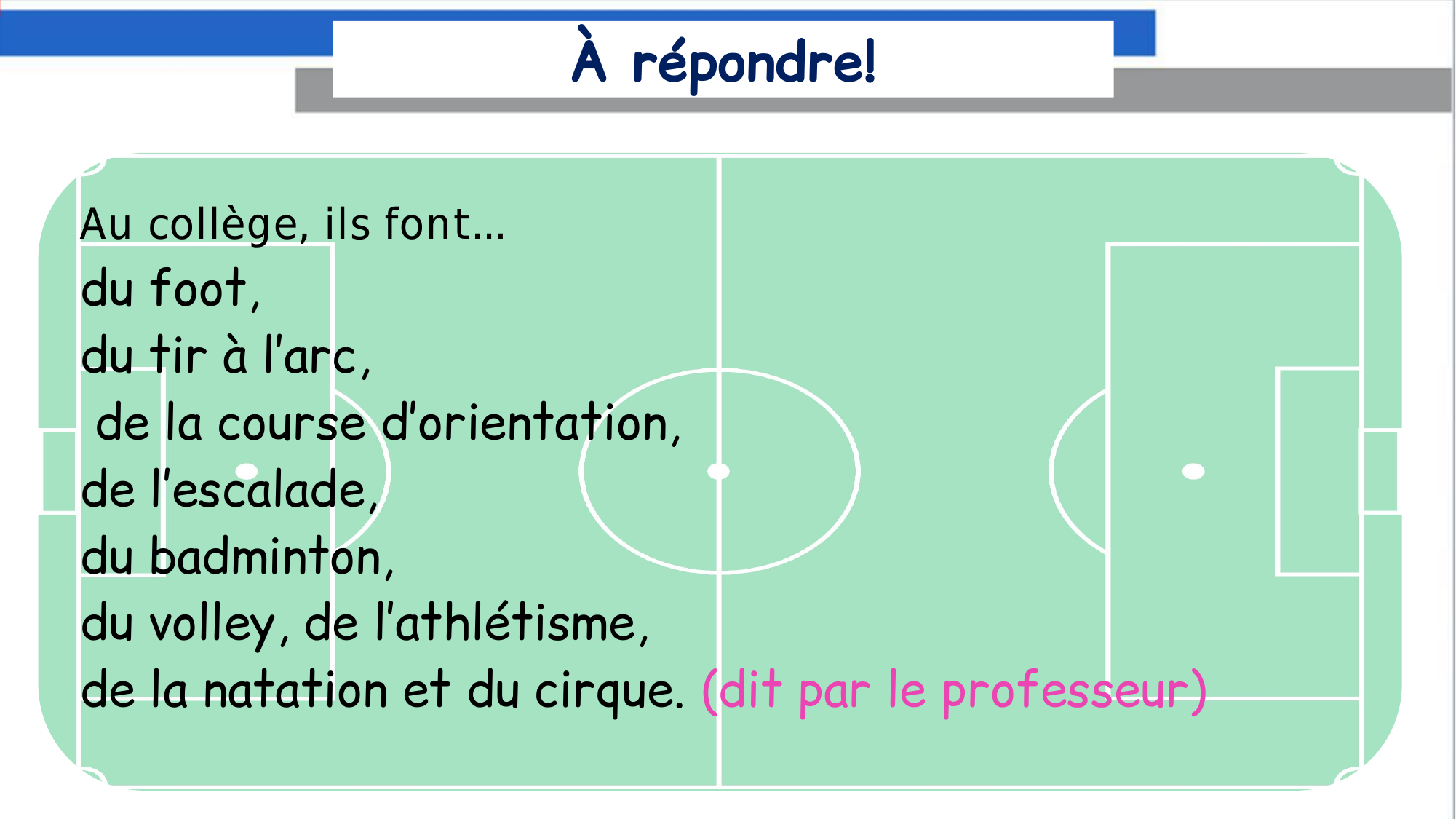

À répondre!
Au collège, ils font…
du foot,
du tir à l’arc,
 de la course d’orientation,
de l’escalade,
du badminton,
du volley, de l’athlétisme,
de la natation et du cirque. (dit par le professeur)